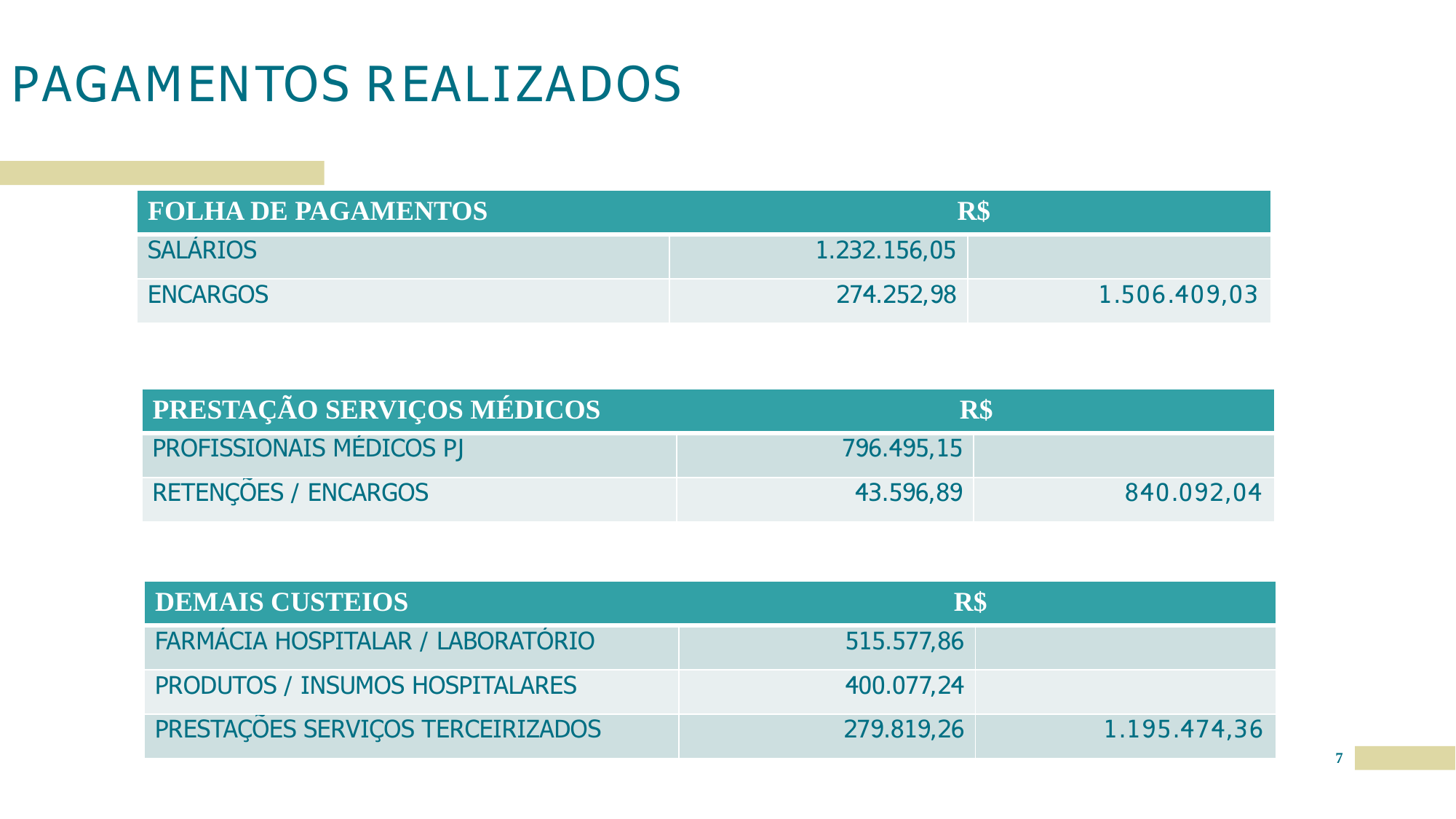

# PAGAMENTOS REALIZADOS
| FOLHA DE PAGAMENTOS R$ |  |  |
| --- | --- | --- |
| SALÁRIOS | 1.232.156,05 |  |
| ENCARGOS | 274.252,98 | 1.506.409,03 |
| PRESTAÇÃO SERVIÇOS MÉDICOS R$ |  |  |
| --- | --- | --- |
| PROFISSIONAIS MÉDICOS PJ | 796.495,15 |  |
| RETENÇÕES / ENCARGOS | 43.596,89 | 840.092,04 |
| DEMAIS CUSTEIOS R$ |  |  |
| --- | --- | --- |
| FARMÁCIA HOSPITALAR / LABORATÓRIO | 515.577,86 |  |
| PRODUTOS / INSUMOS HOSPITALARES | 400.077,24 |  |
| PRESTAÇÕES SERVIÇOS TERCEIRIZADOS | 279.819,26 | 1.195.474,36 |
7